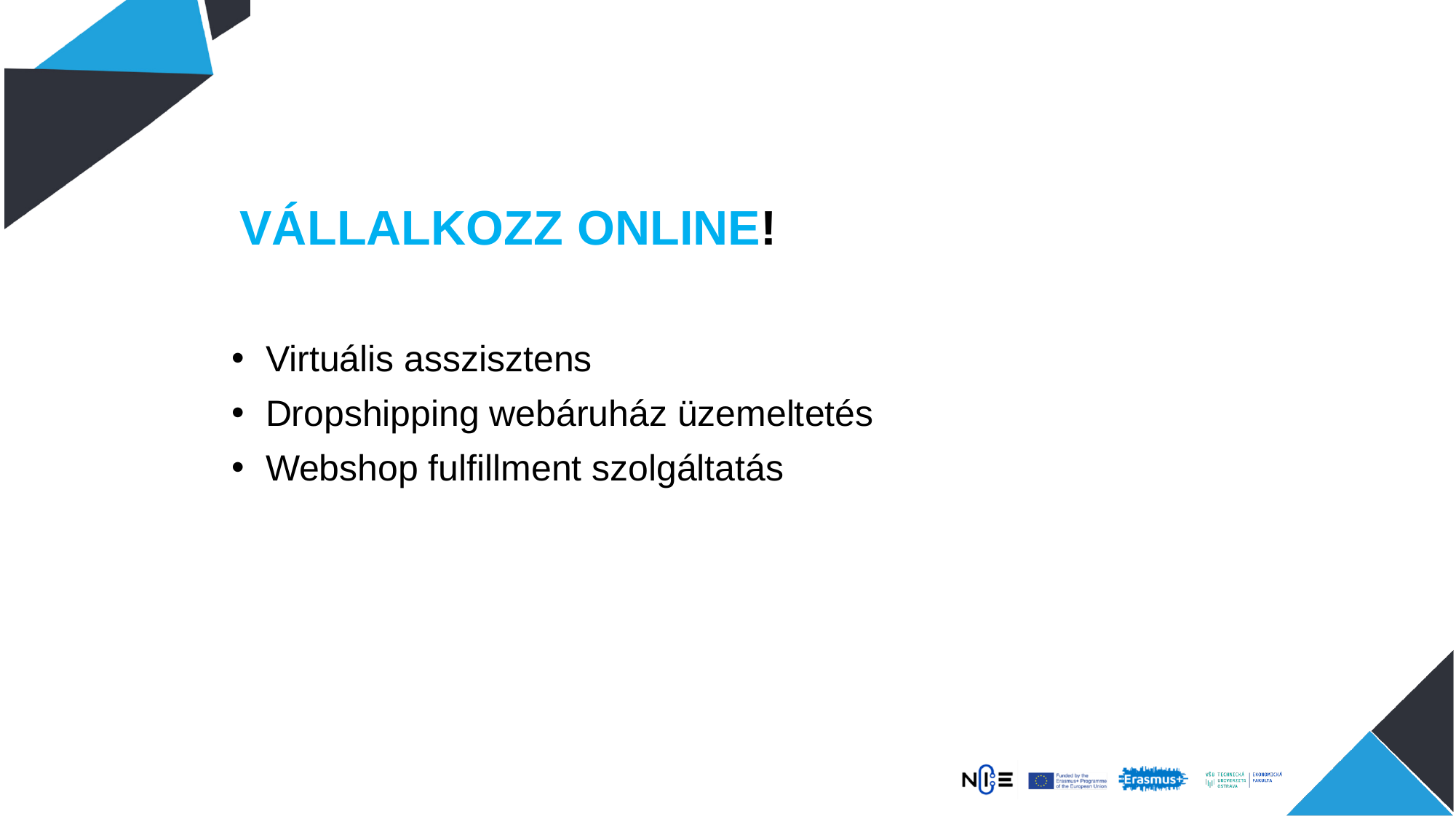

VÁLLALKOZZ ONLINE!

Virtuális asszisztens
Dropshipping webáruház üzemeltetés
Webshop fulfillment szolgáltatás